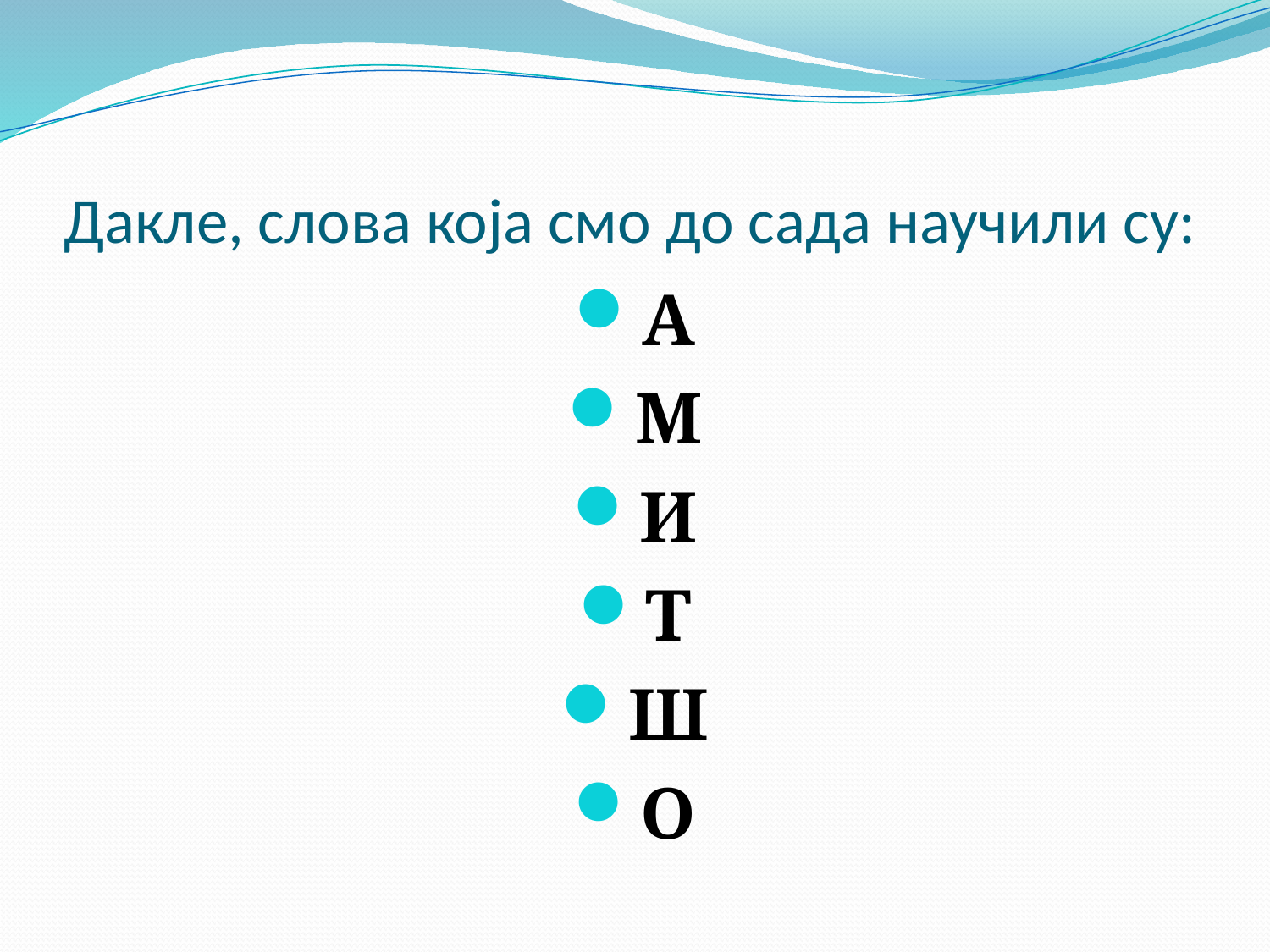

# Дакле, слова која смо до сада научили су:
А
М
И
Т
Ш
О